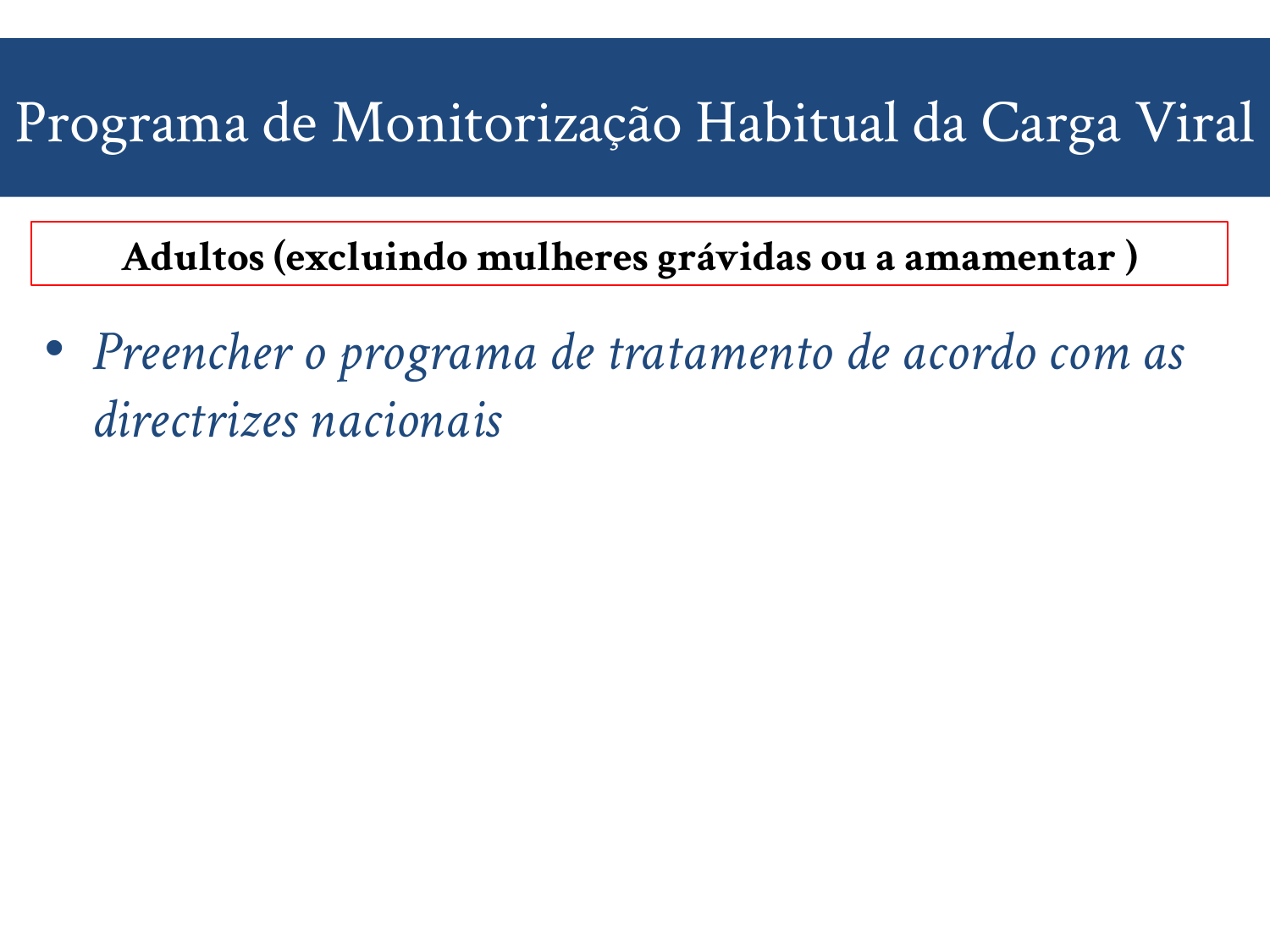

# Programa de Monitorização Habitual da Carga Viral
Adultos (excluindo mulheres grávidas ou a amamentar )
Preencher o programa de tratamento de acordo com as directrizes nacionais